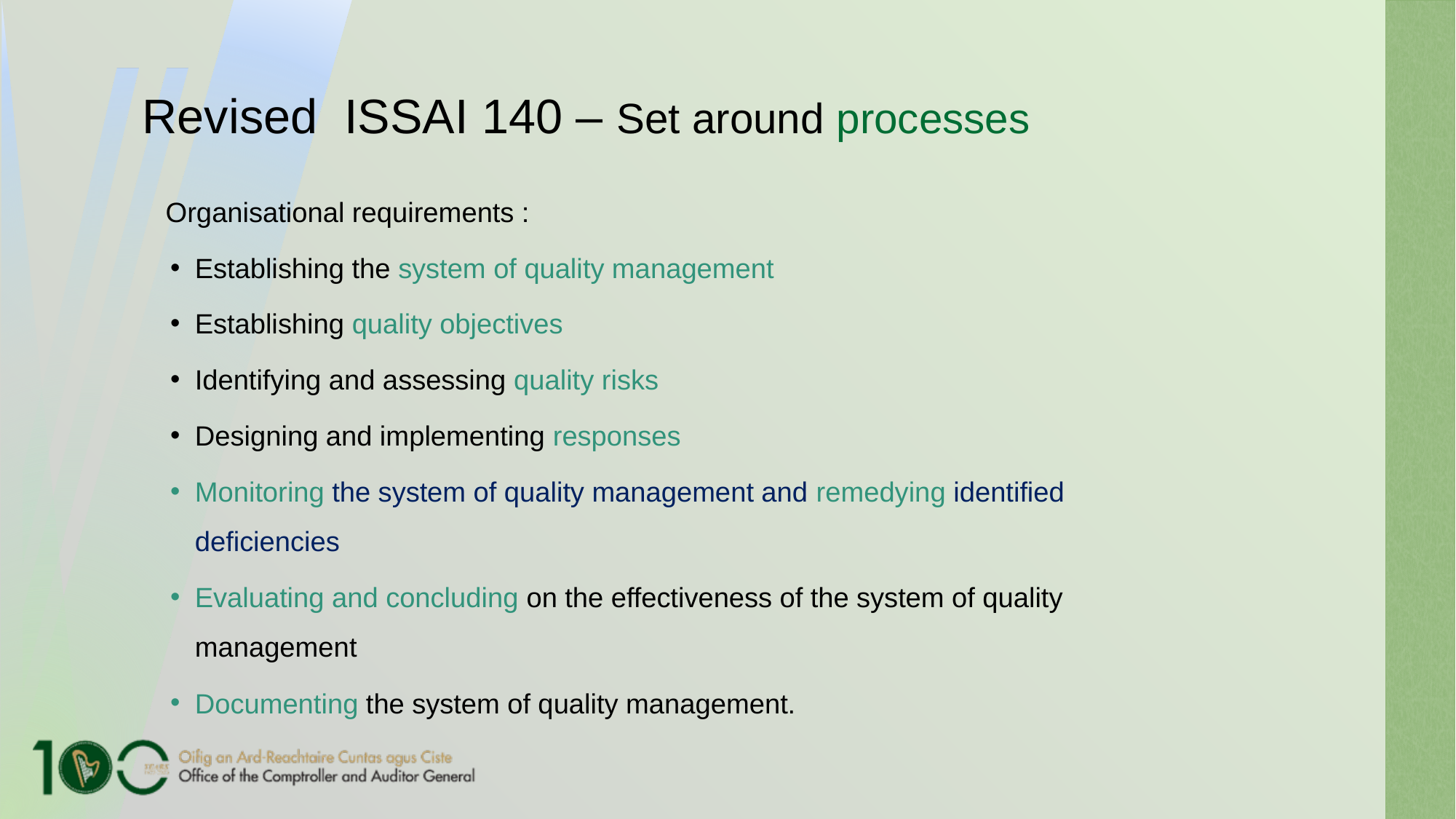

# Revised  ISSAI 140 – Set around processes
Organisational requirements :
Establishing the system of quality management
Establishing quality objectives
Identifying and assessing quality risks
Designing and implementing responses
Monitoring the system of quality management and remedying identified deficiencies
Evaluating and concluding on the effectiveness of the system of quality management
Documenting the system of quality management.